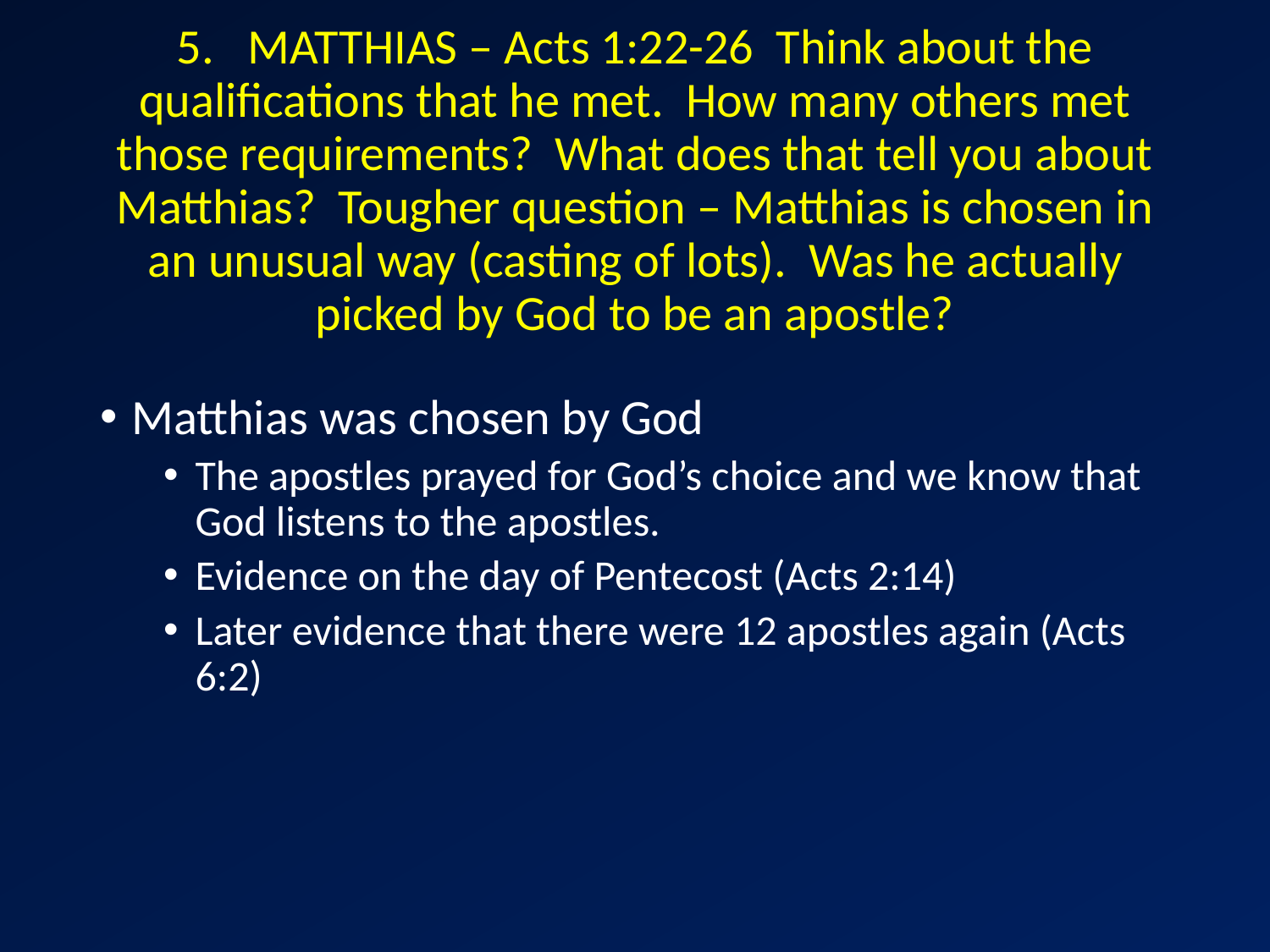

# 5.   MATTHIAS – Acts 1:22-26  Think about the qualifications that he met.  How many others met those requirements?  What does that tell you about Matthias?  Tougher question – Matthias is chosen in an unusual way (casting of lots).  Was he actually picked by God to be an apostle?
Matthias was chosen by God
The apostles prayed for God’s choice and we know that God listens to the apostles.
Evidence on the day of Pentecost (Acts 2:14)
Later evidence that there were 12 apostles again (Acts 6:2)